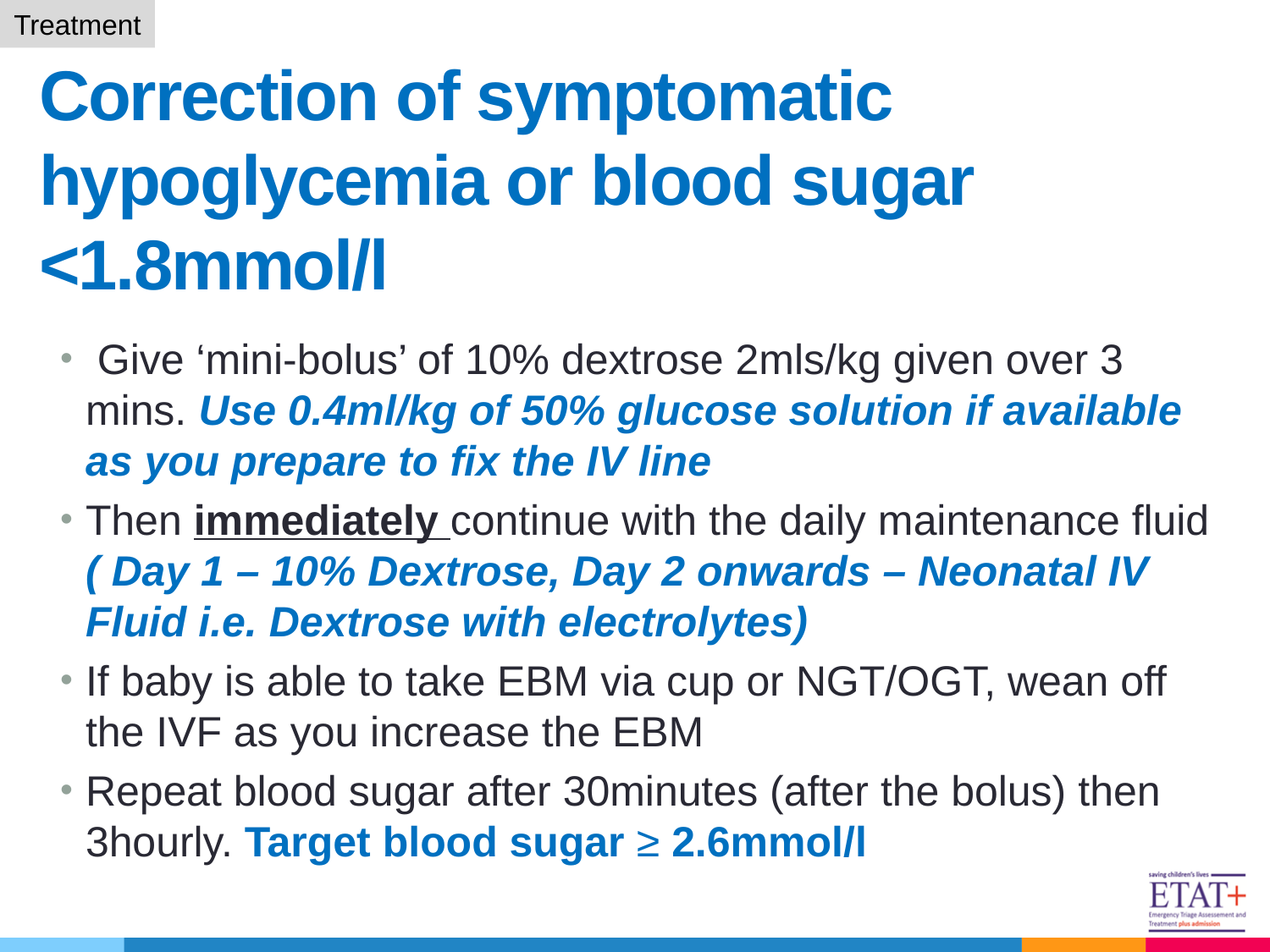

Treatment
Correction of symptomatic hypoglycemia or blood sugar <1.8mmol/l
 Give ‘mini-bolus’ of 10% dextrose 2mls/kg given over 3 mins. Use 0.4ml/kg of 50% glucose solution if available as you prepare to fix the IV line
Then immediately continue with the daily maintenance fluid  ( Day 1 – 10% Dextrose, Day 2 onwards – Neonatal IV Fluid i.e. Dextrose with electrolytes)
If baby is able to take EBM via cup or NGT/OGT, wean off the IVF as you increase the EBM
Repeat blood sugar after 30minutes (after the bolus) then 3hourly. Target blood sugar ≥ 2.6mmol/l